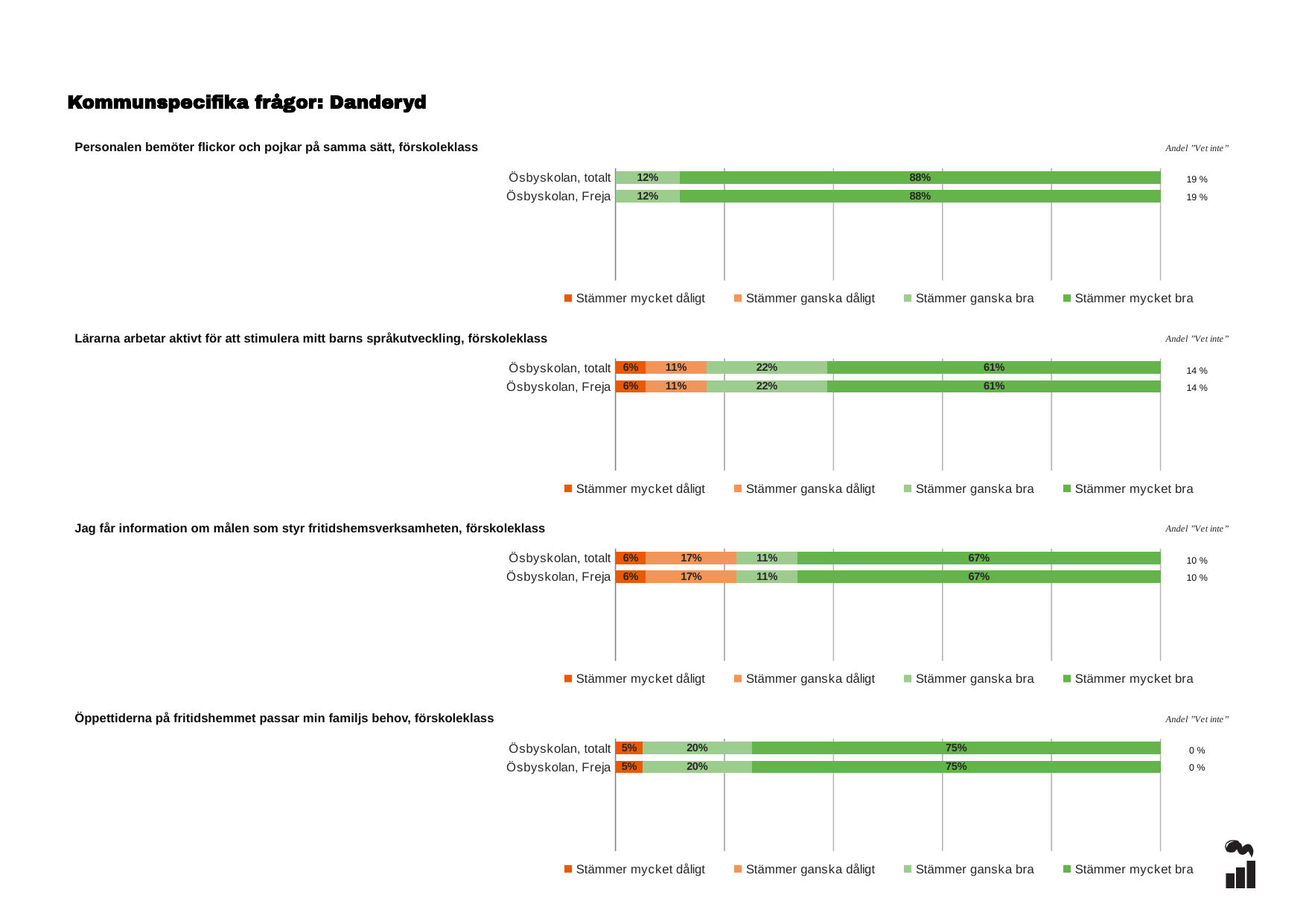

Kommunspecifika frågor: Danderyd

### Chart

| Category | Stämmer mycket dåligt | Stämmer ganska dåligt | Stämmer ganska bra | Stämmer mycket bra |
|---|---|---|---|---|
| Ösbyskolan, totalt | 0.0 | 0.0 | 0.1176 | 0.8824 |
| Ösbyskolan, Freja | 0.0 | 0.0 | 0.1176 | 0.8824 |
| None | None | None | None | None |
| None | None | None | None | None |
| None | None | None | None | None |
| None | None | None | None | None |
Personalen bemöter flickor och pojkar på samma sätt, förskoleklass
19 %
19 %

### Chart

| Category | Stämmer mycket dåligt | Stämmer ganska dåligt | Stämmer ganska bra | Stämmer mycket bra |
|---|---|---|---|---|
| Ösbyskolan, totalt | 0.0556 | 0.1111 | 0.2222 | 0.6111 |
| Ösbyskolan, Freja | 0.0556 | 0.1111 | 0.2222 | 0.6111 |
| None | None | None | None | None |
| None | None | None | None | None |
| None | None | None | None | None |
| None | None | None | None | None |
Lärarna arbetar aktivt för att stimulera mitt barns språkutveckling, förskoleklass
14 %
14 %

### Chart

| Category | Stämmer mycket dåligt | Stämmer ganska dåligt | Stämmer ganska bra | Stämmer mycket bra |
|---|---|---|---|---|
| Ösbyskolan, totalt | 0.0556 | 0.1667 | 0.1111 | 0.6667 |
| Ösbyskolan, Freja | 0.0556 | 0.1667 | 0.1111 | 0.6667 |
| None | None | None | None | None |
| None | None | None | None | None |
| None | None | None | None | None |
| None | None | None | None | None |
Jag får information om målen som styr fritidshemsverksamheten, förskoleklass
10 %
10 %

### Chart

| Category | Stämmer mycket dåligt | Stämmer ganska dåligt | Stämmer ganska bra | Stämmer mycket bra |
|---|---|---|---|---|
| Ösbyskolan, totalt | 0.05 | 0.0 | 0.2 | 0.75 |
| Ösbyskolan, Freja | 0.05 | 0.0 | 0.2 | 0.75 |
| None | None | None | None | None |
| None | None | None | None | None |
| None | None | None | None | None |
| None | None | None | None | None |
Öppettiderna på fritidshemmet passar min familjs behov, förskoleklass
0 %
0 %